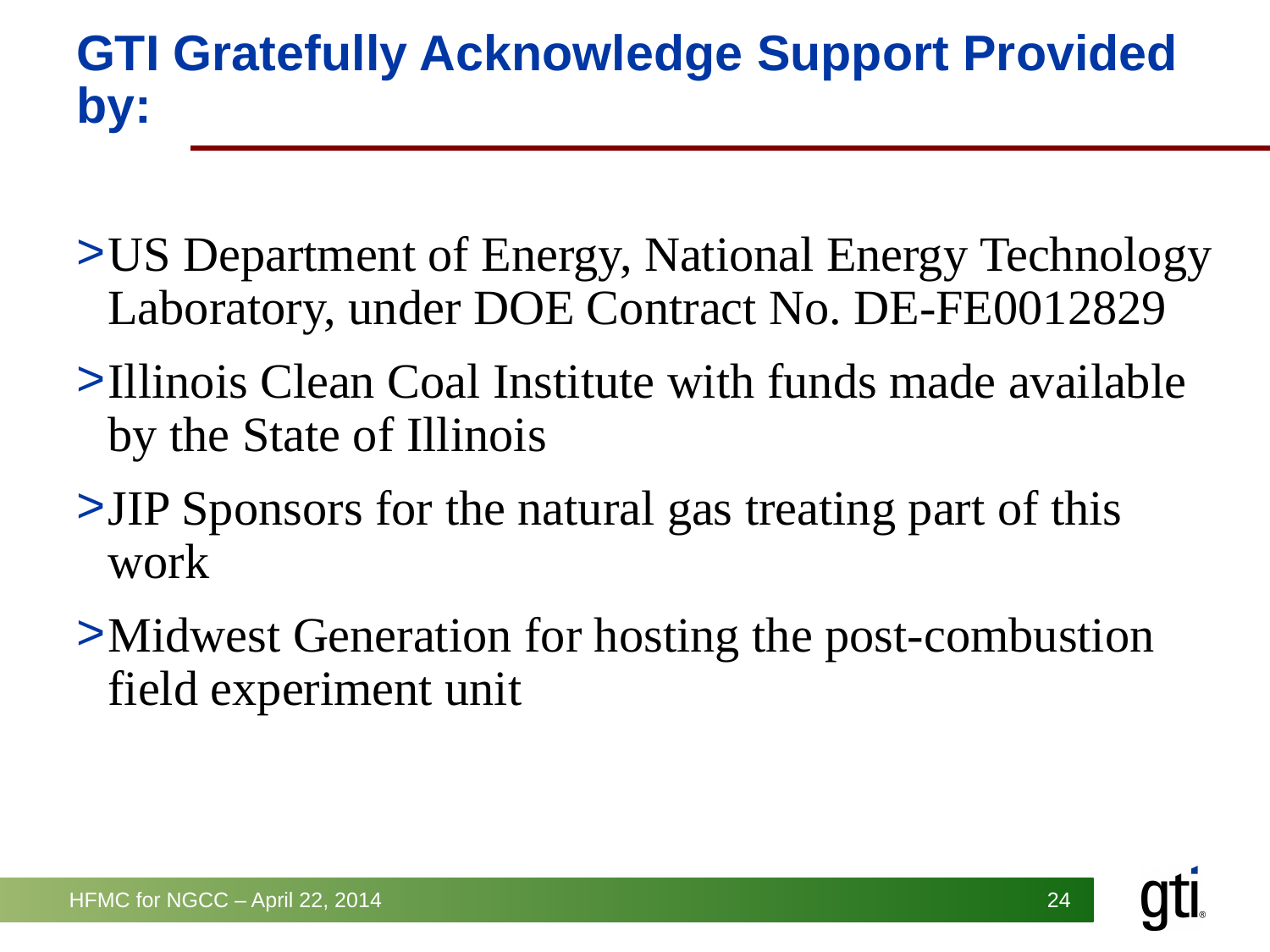

# GTI Gratefully Acknowledge Support Provided by:
US Department of Energy, National Energy Technology Laboratory, under DOE Contract No. DE-FE0012829
Illinois Clean Coal Institute with funds made available by the State of Illinois
JIP Sponsors for the natural gas treating part of this work
Midwest Generation for hosting the post-combustion field experiment unit